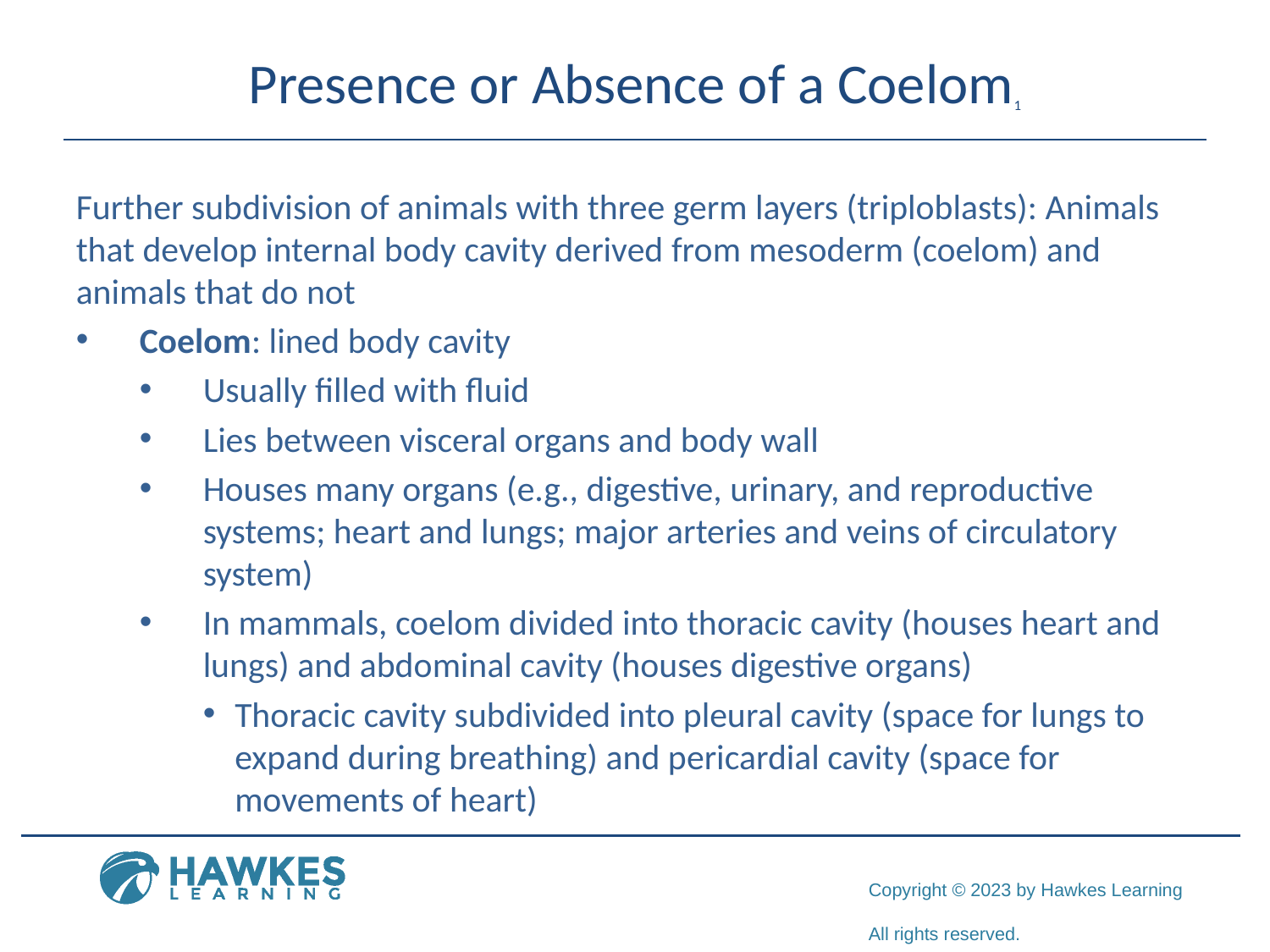

# Presence or Absence of a Coelom1
Further subdivision of animals with three germ layers (triploblasts): Animals that develop internal body cavity derived from mesoderm (coelom) and animals that do not
Coelom: lined body cavity
Usually filled with fluid
Lies between visceral organs and body wall
Houses many organs (e.g., digestive, urinary, and reproductive systems; heart and lungs; major arteries and veins of circulatory system)
In mammals, coelom divided into thoracic cavity (houses heart and lungs) and abdominal cavity (houses digestive organs)
Thoracic cavity subdivided into pleural cavity (space for lungs to expand during breathing) and pericardial cavity (space for movements of heart)